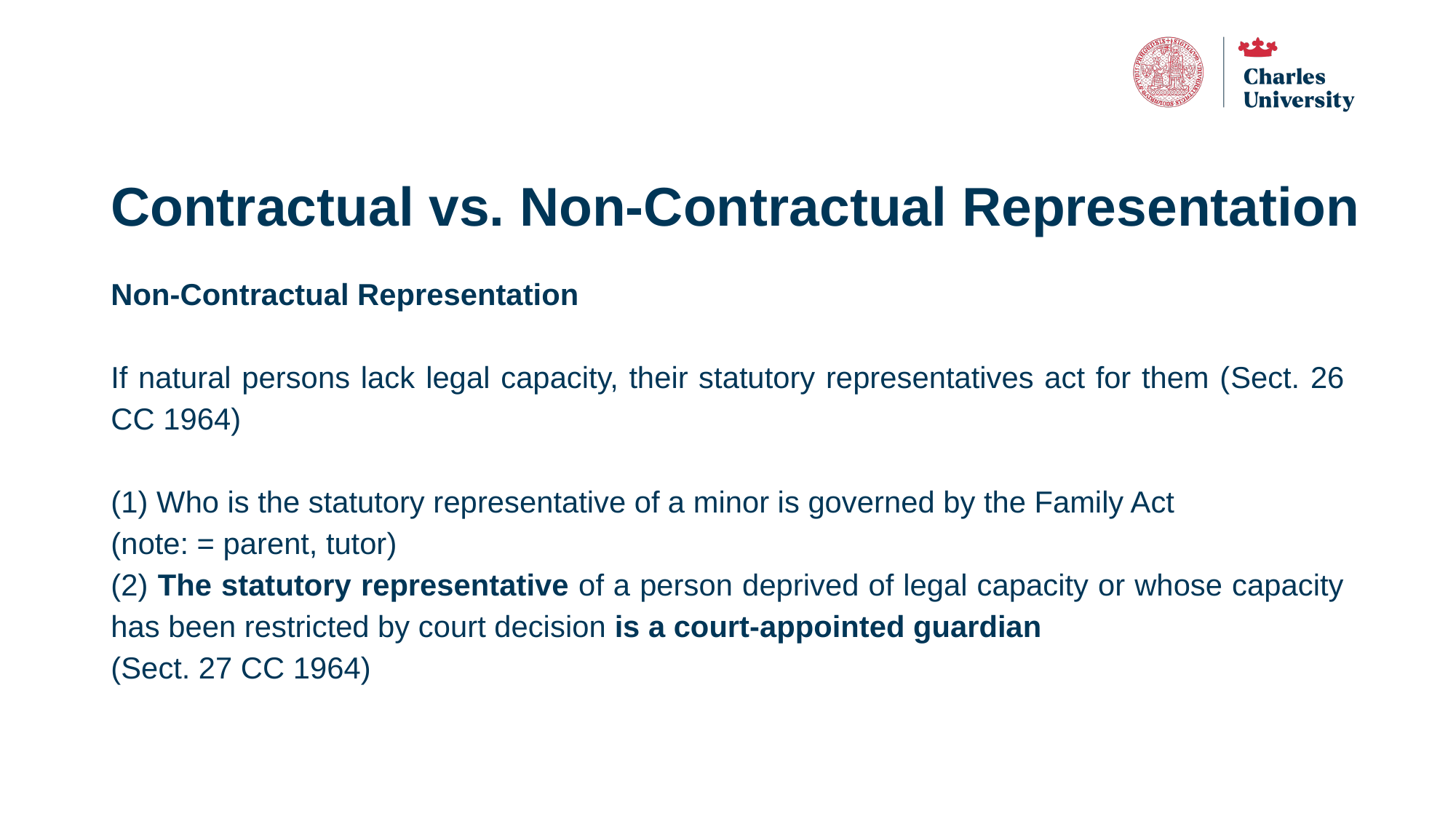

# Contractual vs. Non-Contractual Representation
Non-Contractual Representation

If natural persons lack legal capacity, their statutory representatives act for them (Sect. 26 CC 1964)

(1) Who is the statutory representative of a minor is governed by the Family Act
(note: = parent, tutor)
(2) The statutory representative of a person deprived of legal capacity or whose capacity has been restricted by court decision is a court-appointed guardian
(Sect. 27 CC 1964)